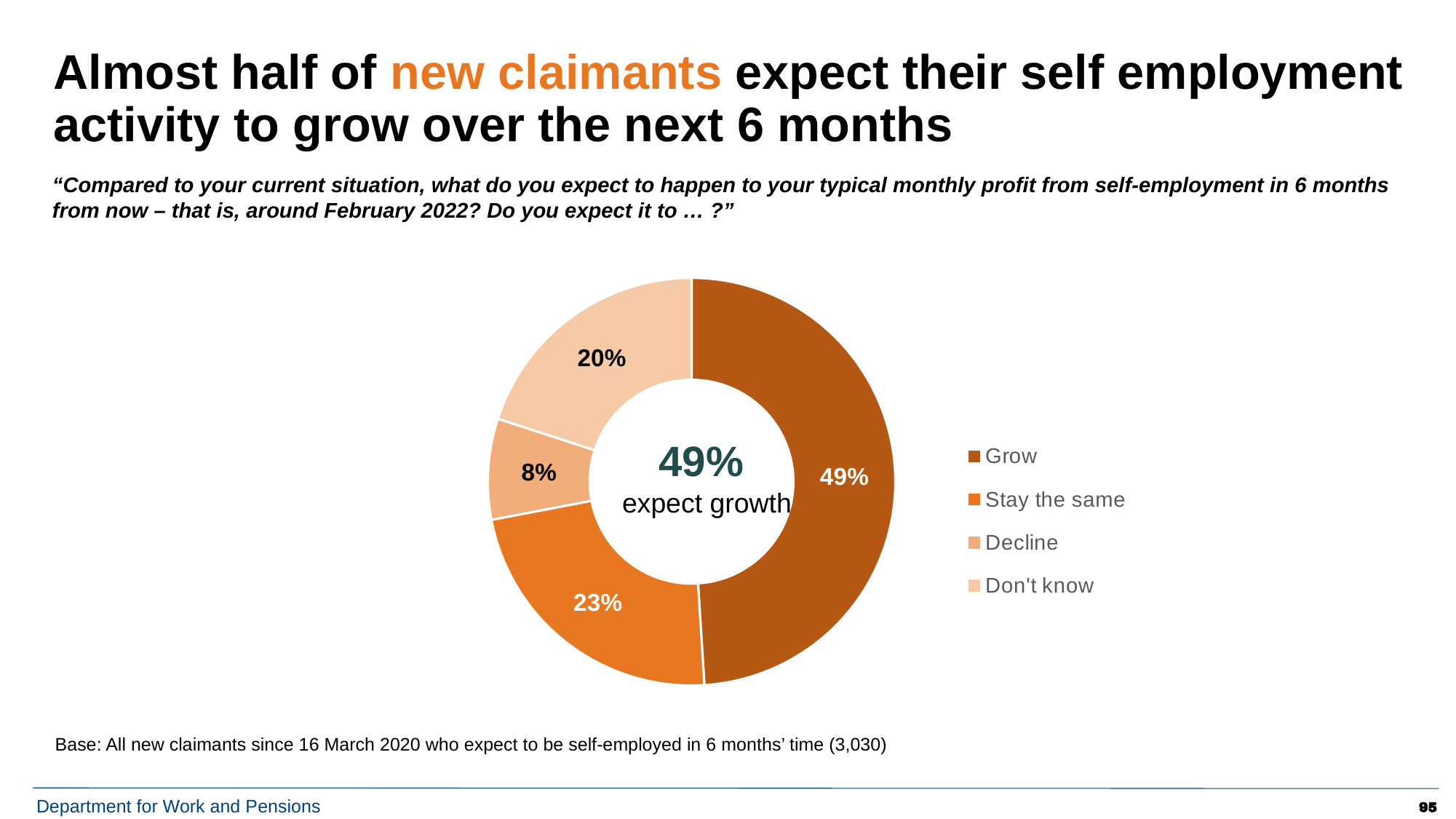

# Almost half of new claimants expect their self employment activity to grow over the next 6 months
“Compared to your current situation, what do you expect to happen to your typical monthly profit from self-employment in 6 months from now – that is, around February 2022? Do you expect it to … ?”

### Chart

| Category | Wave 2 |
|---|---|
| Grow | 0.49 |
| Stay the same | 0.23 |
| Decline | 0.08 |
| Don't know | 0.2 |
49%
expect growth
Base: All new claimants since 16 March 2020 who expect to be self-employed in 6 months’ time (3,030)
95